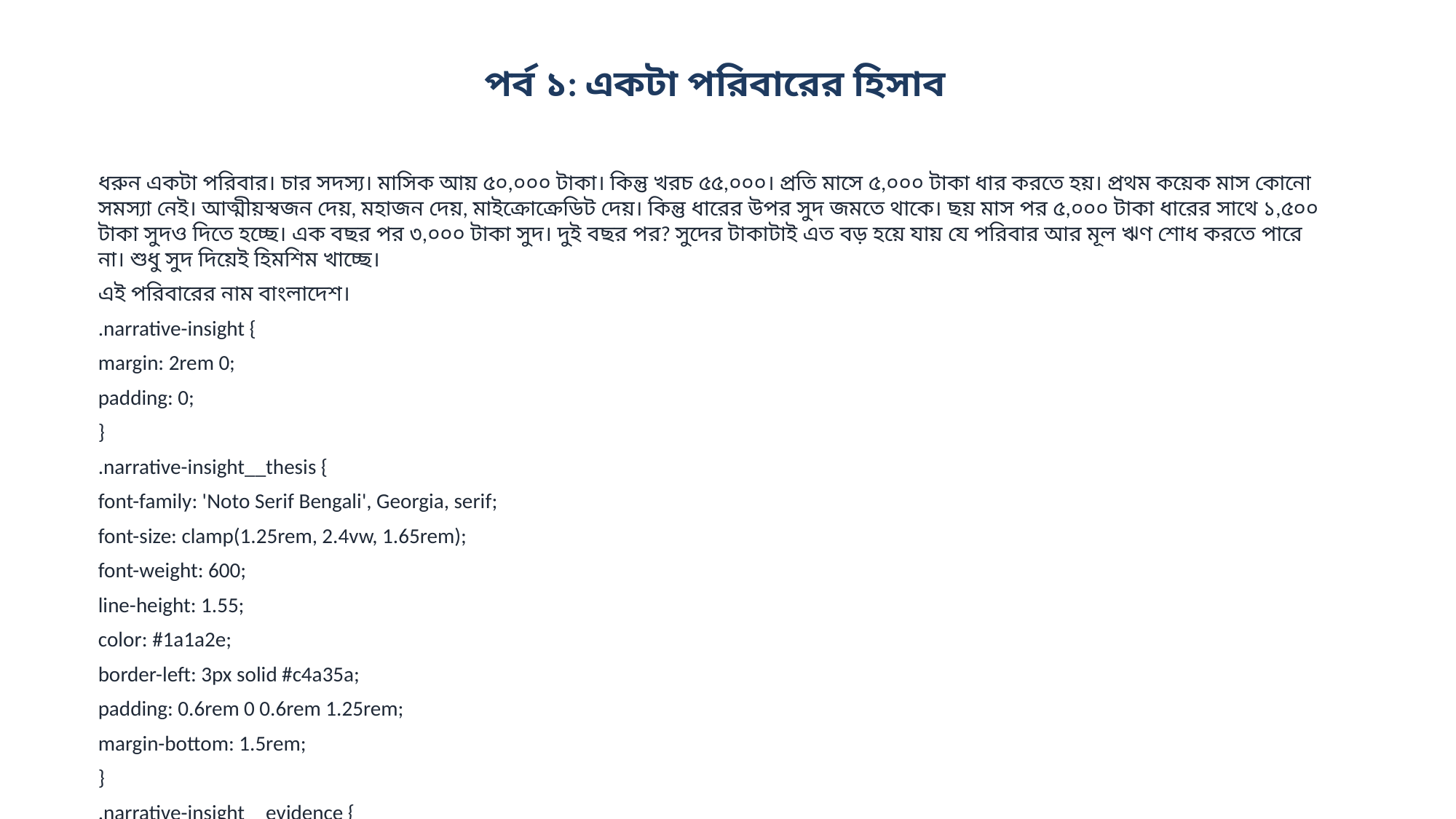

পর্ব ১: একটা পরিবারের হিসাব
ধরুন একটা পরিবার। চার সদস্য। মাসিক আয় ৫০,০০০ টাকা। কিন্তু খরচ ৫৫,০০০। প্রতি মাসে ৫,০০০ টাকা ধার করতে হয়। প্রথম কয়েক মাস কোনো সমস্যা নেই। আত্মীয়স্বজন দেয়, মহাজন দেয়, মাইক্রোক্রেডিট দেয়। কিন্তু ধারের উপর সুদ জমতে থাকে। ছয় মাস পর ৫,০০০ টাকা ধারের সাথে ১,৫০০ টাকা সুদও দিতে হচ্ছে। এক বছর পর ৩,০০০ টাকা সুদ। দুই বছর পর? সুদের টাকাটাই এত বড় হয়ে যায় যে পরিবার আর মূল ঋণ শোধ করতে পারে না। শুধু সুদ দিয়েই হিমশিম খাচ্ছে।
এই পরিবারের নাম বাংলাদেশ।
.narrative-insight {
margin: 2rem 0;
padding: 0;
}
.narrative-insight__thesis {
font-family: 'Noto Serif Bengali', Georgia, serif;
font-size: clamp(1.25rem, 2.4vw, 1.65rem);
font-weight: 600;
line-height: 1.55;
color: #1a1a2e;
border-left: 3px solid #c4a35a;
padding: 0.6rem 0 0.6rem 1.25rem;
margin-bottom: 1.5rem;
}
.narrative-insight__evidence {
display: grid;
grid-template-columns: repeat(3, 1fr);
gap: 0;
border-top: 1px solid #e5e1d8;
border-bottom: 1px solid #e5e1d8;
}
.narrative-insight__point {
padding: 1rem 1.1rem;
border-right: 1px solid #e5e1d8;
}
.narrative-insight__point:last-child {
border-right: none;
}
.narrative-insight__value {
font-family: 'Noto Sans Bengali', system-ui, sans-serif;
font-size: 1.65rem;
font-weight: 800;
color: #1a5276;
line-height: 1.2;
margin-bottom: 0.3rem;
}
.narrative-insight__label {
font-fami...